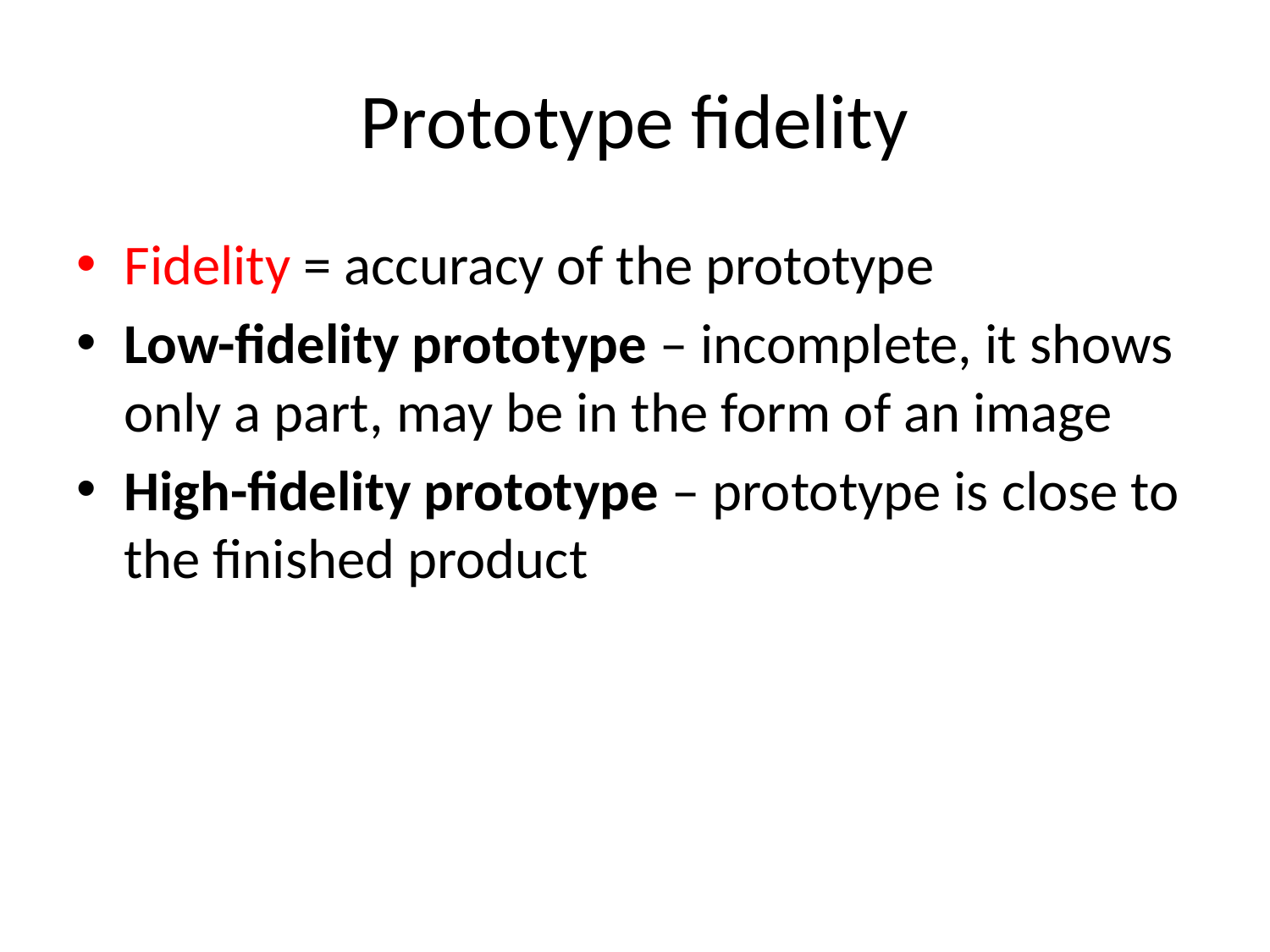

# Prototype fidelity
Fidelity = accuracy of the prototype
Low-fidelity prototype – incomplete, it shows only a part, may be in the form of an image
High-fidelity prototype – prototype is close to the finished product